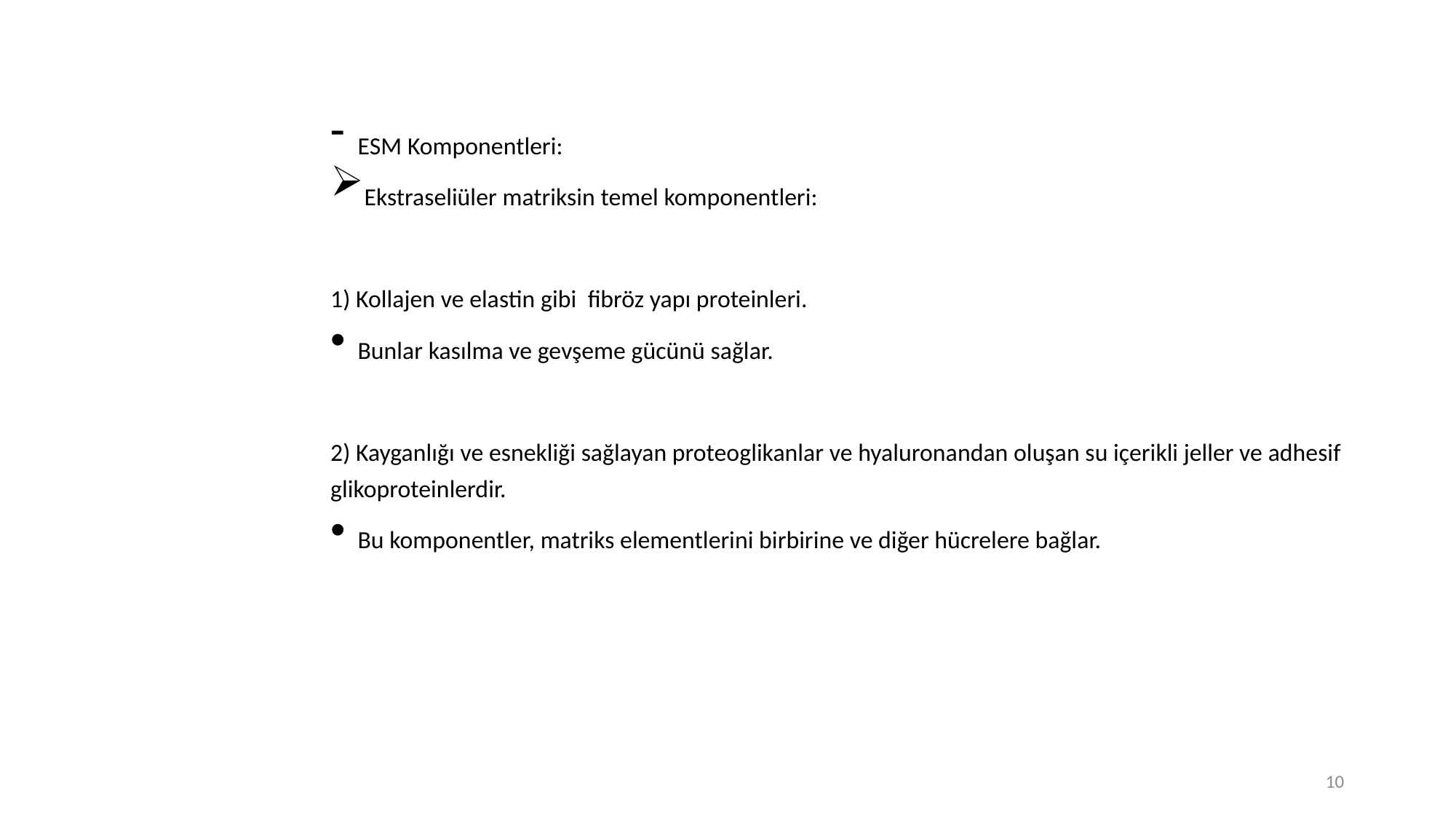

ESM Komponentleri:
Ekstraseliüler matriksin temel komponentleri:

1) Kollajen ve elastin gibi  fibröz yapı proteinleri.
Bunlar kasılma ve gevşeme gücünü sağlar.

2) Kayganlığı ve esnekliği sağlayan proteoglikanlar ve hyaluronandan oluşan su içerikli jeller ve adhesif glikoproteinlerdir.
Bu komponentler, matriks elementlerini birbirine ve diğer hücrelere bağlar.
10